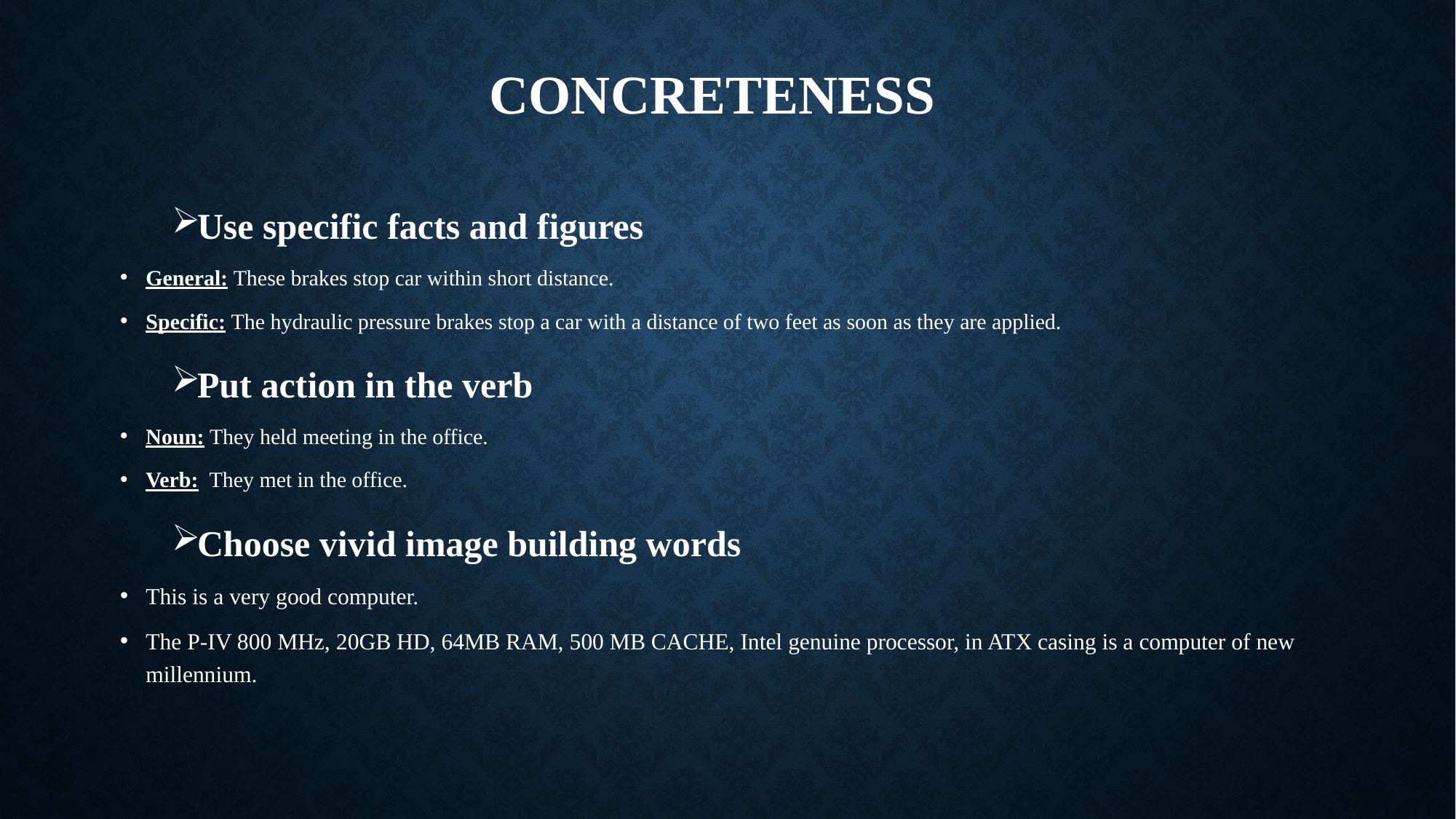

# CONCRETENESS
Use specific facts and figures
General: These brakes stop car within short distance.
Specific: The hydraulic pressure brakes stop a car with a distance of two feet as soon as they are applied.
Put action in the verb
Noun: They held meeting in the office.
Verb:  They met in the office.
Choose vivid image building words
This is a very good computer.
The P-IV 800 MHz, 20GB HD, 64MB RAM, 500 MB CACHE, Intel genuine processor, in ATX casing is a computer of new millennium.